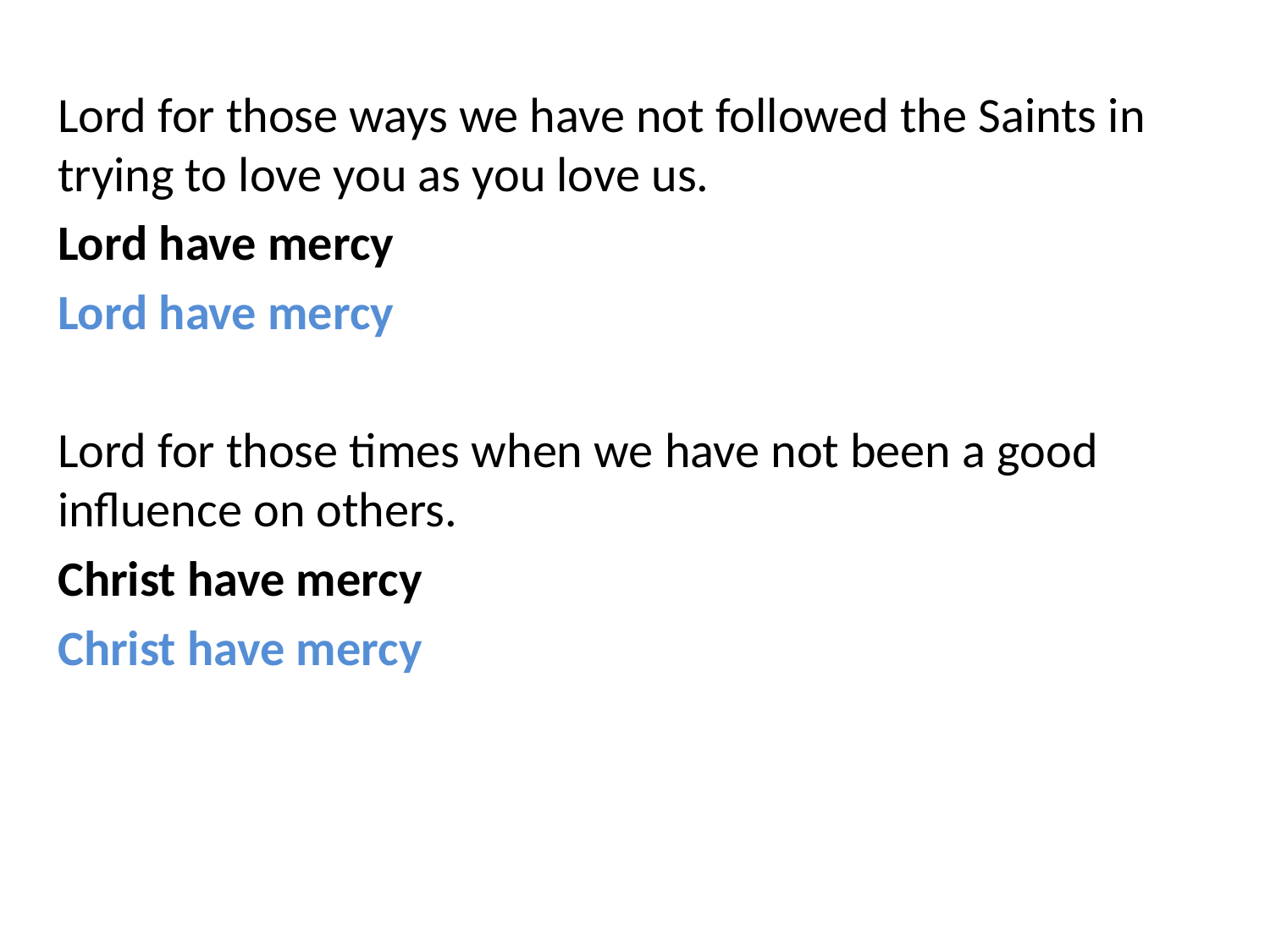

Lord for those ways we have not followed the Saints in trying to love you as you love us.
Lord have mercy
Lord have mercy

Lord for those times when we have not been a good influence on others.
Christ have mercy
Christ have mercy